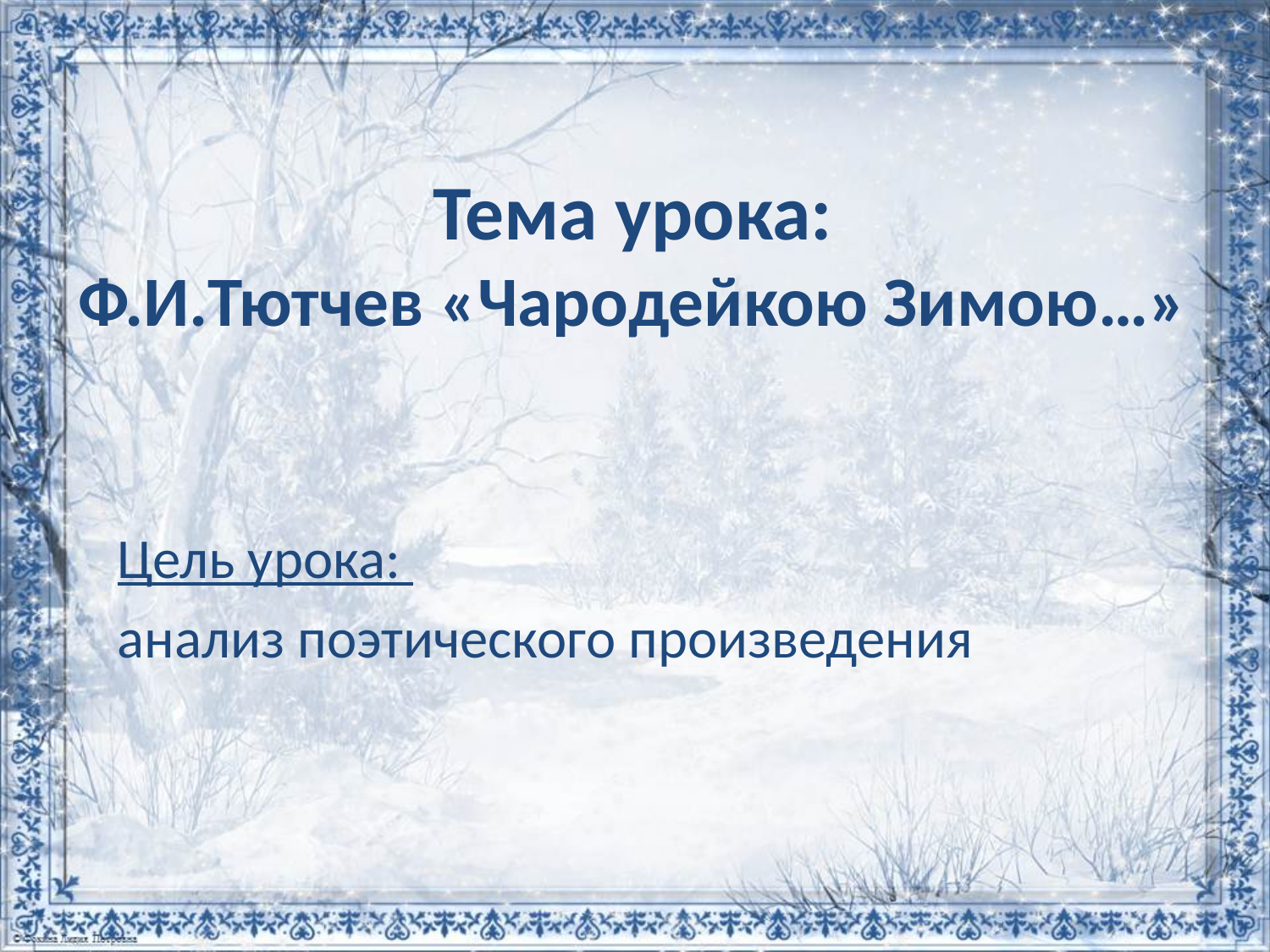

# Тема урока: Ф.И.Тютчев «Чародейкою Зимою…»
Цель урока:
анализ поэтического произведения